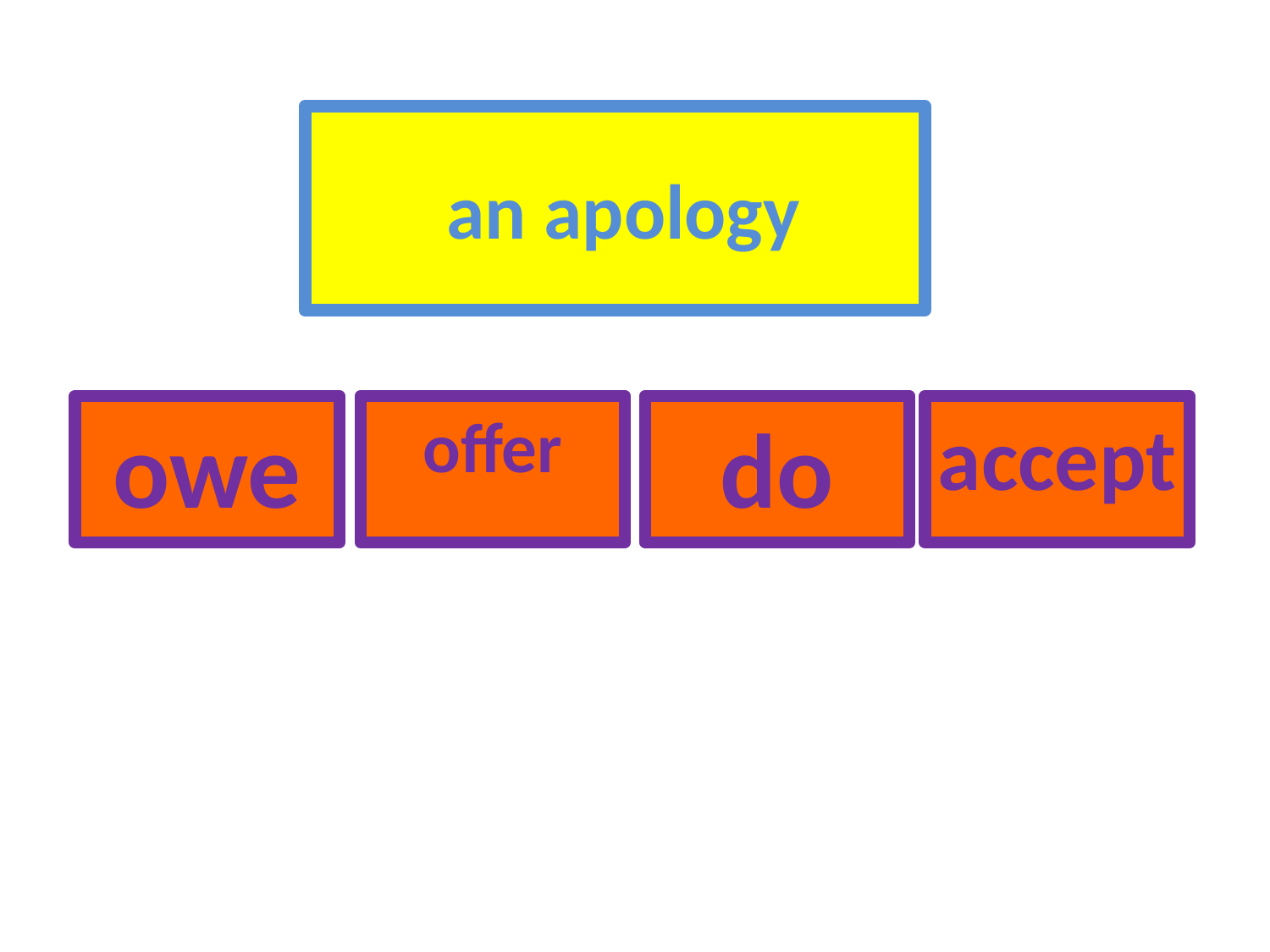

# an apology
owe
offer
do
accept